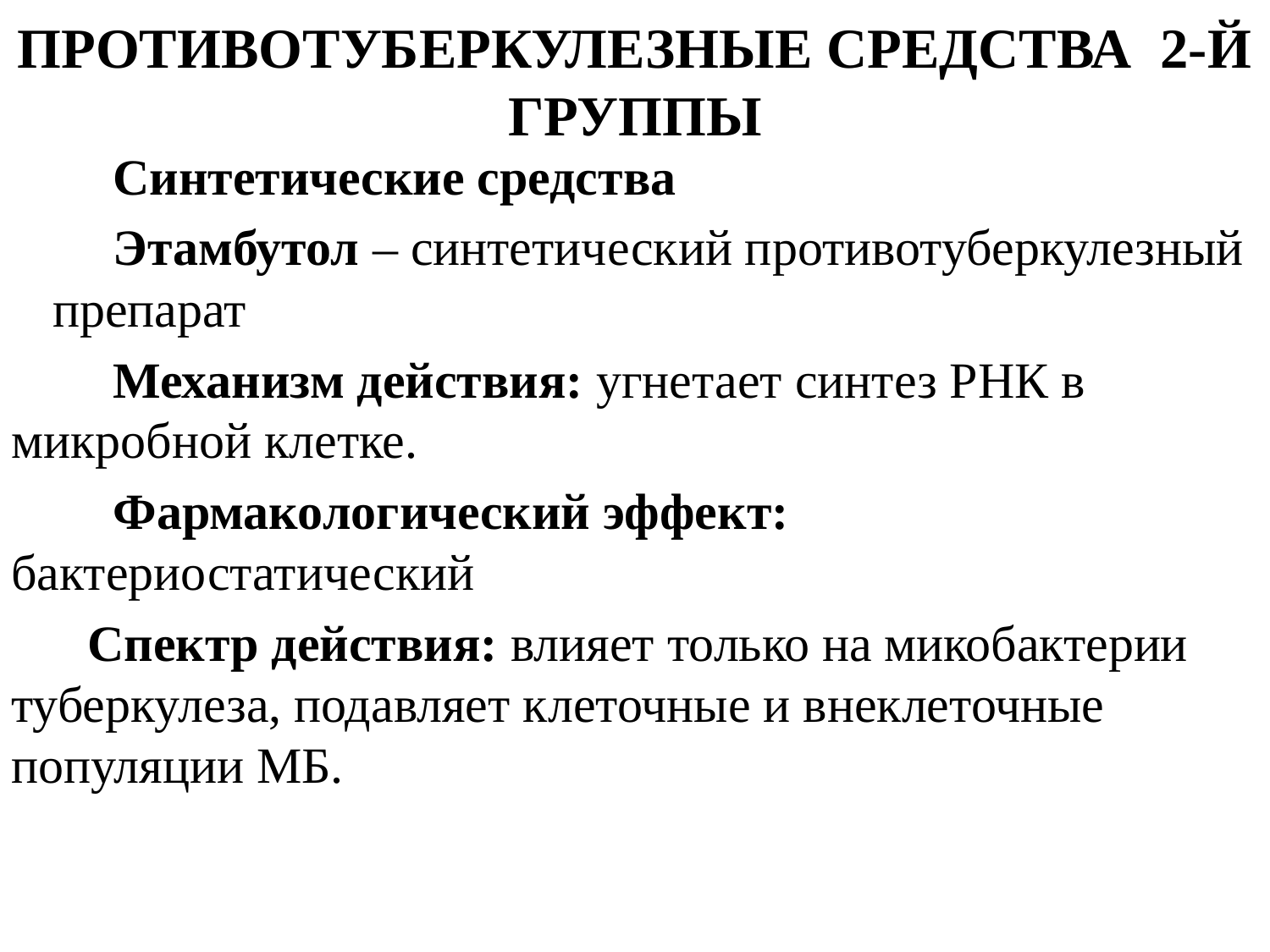

# ПРОТИВОТУБЕРКУЛЕЗНЫЕ СРЕДСТВА  2-Й ГРУППЫ
        Синтетические средства
        Этамбутол – синтетический противотуберкулезный препарат
        Механизм действия: угнетает синтез РНК в микробной клетке.
        Фармакологический эффект: бактериостатический
      Спектр действия: влияет только на микобактерии туберкулеза, подавляет клеточные и внеклеточные популяции МБ.